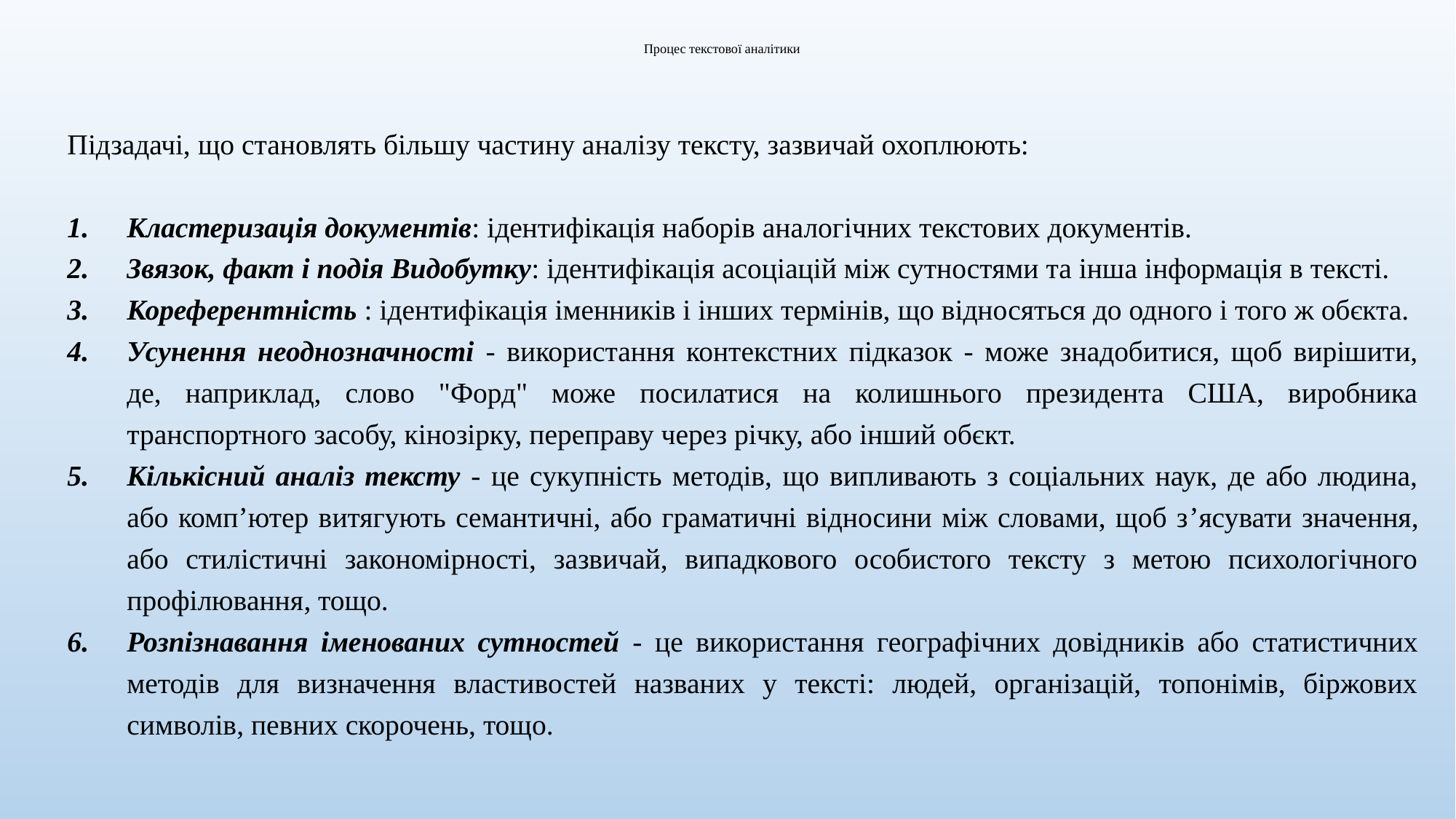

# Процес текстової аналітики
Підзадачі, що становлять більшу частину аналізу тексту, зазвичай охоплюють:

Кластеризація документів: ідентифікація наборів аналогічних текстових документів.
Звязок, факт і подія Видобутку: ідентифікація асоціацій між сутностями та інша інформація в тексті.
Кореферентність : ідентифікація іменників і інших термінів, що відносяться до одного і того ж обєкта.
Усунення неоднозначності - використання контекстних підказок - може знадобитися, щоб вирішити, де, наприклад, слово "Форд" може посилатися на колишнього президента США, виробника транспортного засобу, кінозірку, переправу через річку, або інший обєкт.
Кількісний аналіз тексту - це сукупність методів, що випливають з соціальних наук, де або людина, або комп’ютер витягують семантичні, або граматичні відносини між словами, щоб з’ясувати значення, або стилістичні закономірності, зазвичай, випадкового особистого тексту з метою психологічного профілювання, тощо.
Розпізнавання іменованих сутностей - це використання географічних довідників або статистичних методів для визначення властивостей названих у тексті: людей, організацій, топонімів, біржових символів, певних скорочень, тощо.